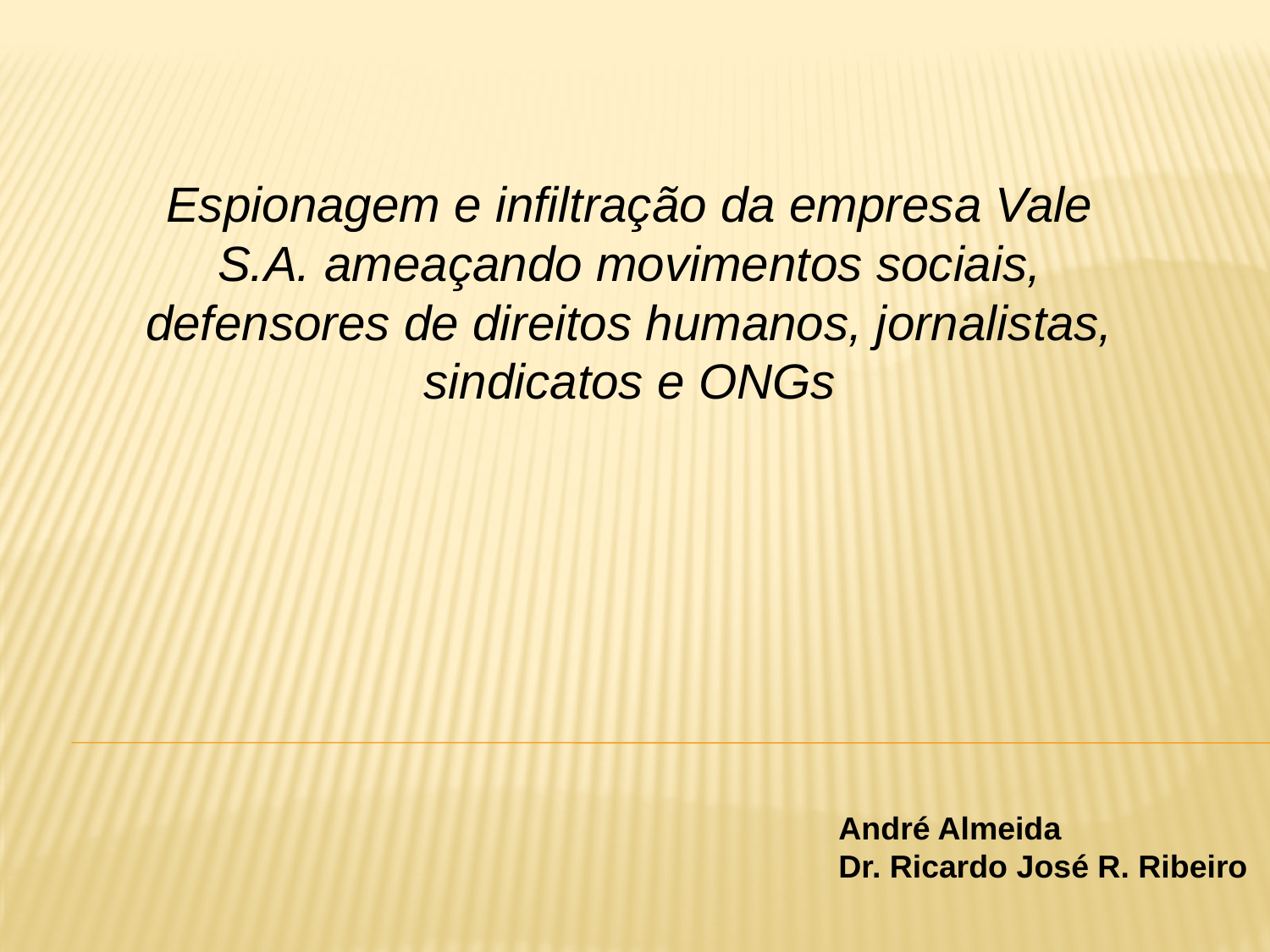

Espionagem e infiltração da empresa Vale S.A. ameaçando movimentos sociais, defensores de direitos humanos, jornalistas, sindicatos e ONGs
André Almeida
Dr. Ricardo José R. Ribeiro